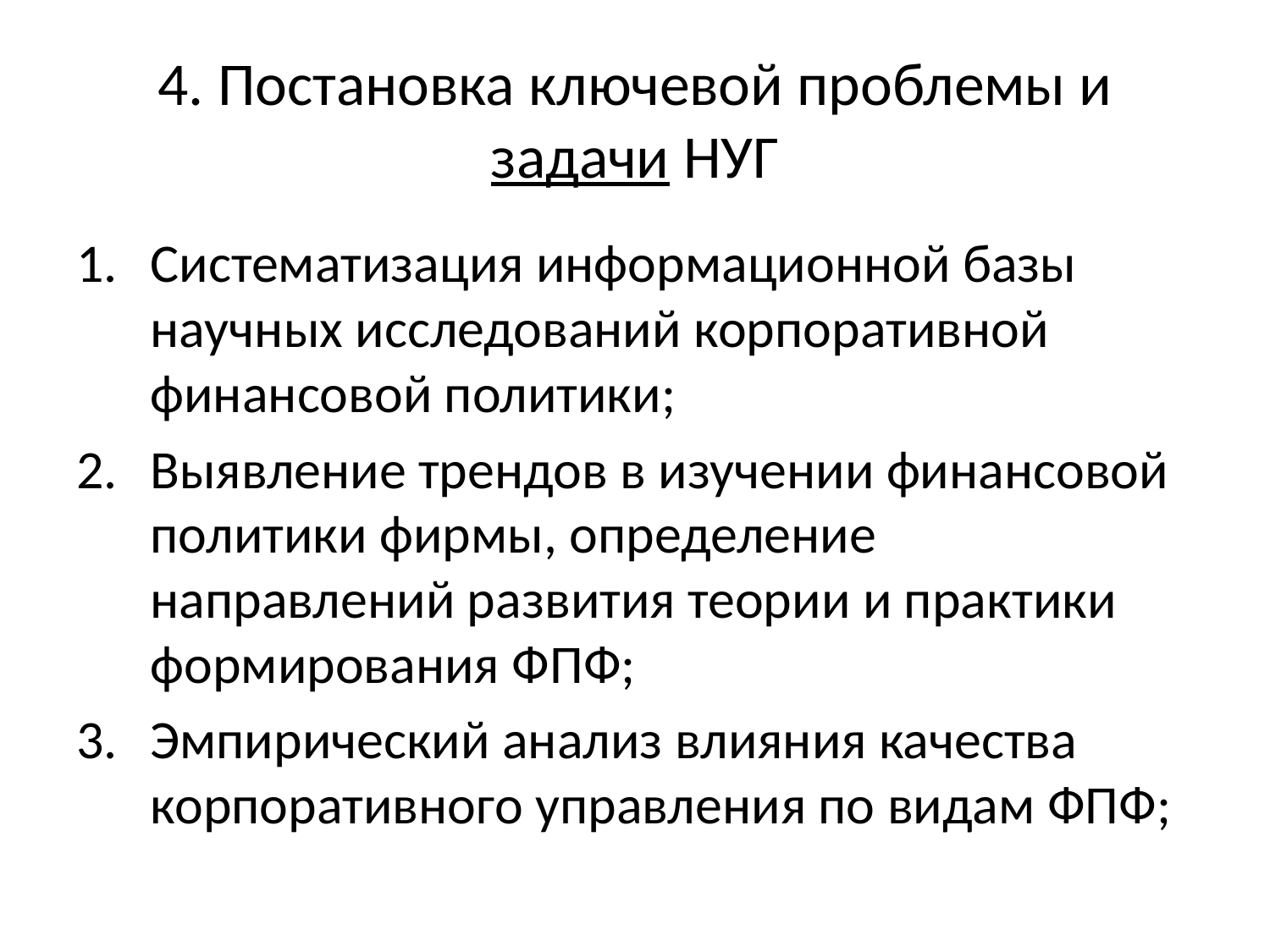

# 4. Постановка ключевой проблемы и задачи НУГ
Систематизация информационной базы научных исследований корпоративной финансовой политики;
Выявление трендов в изучении финансовой политики фирмы, определение направлений развития теории и практики формирования ФПФ;
Эмпирический анализ влияния качества корпоративного управления по видам ФПФ;